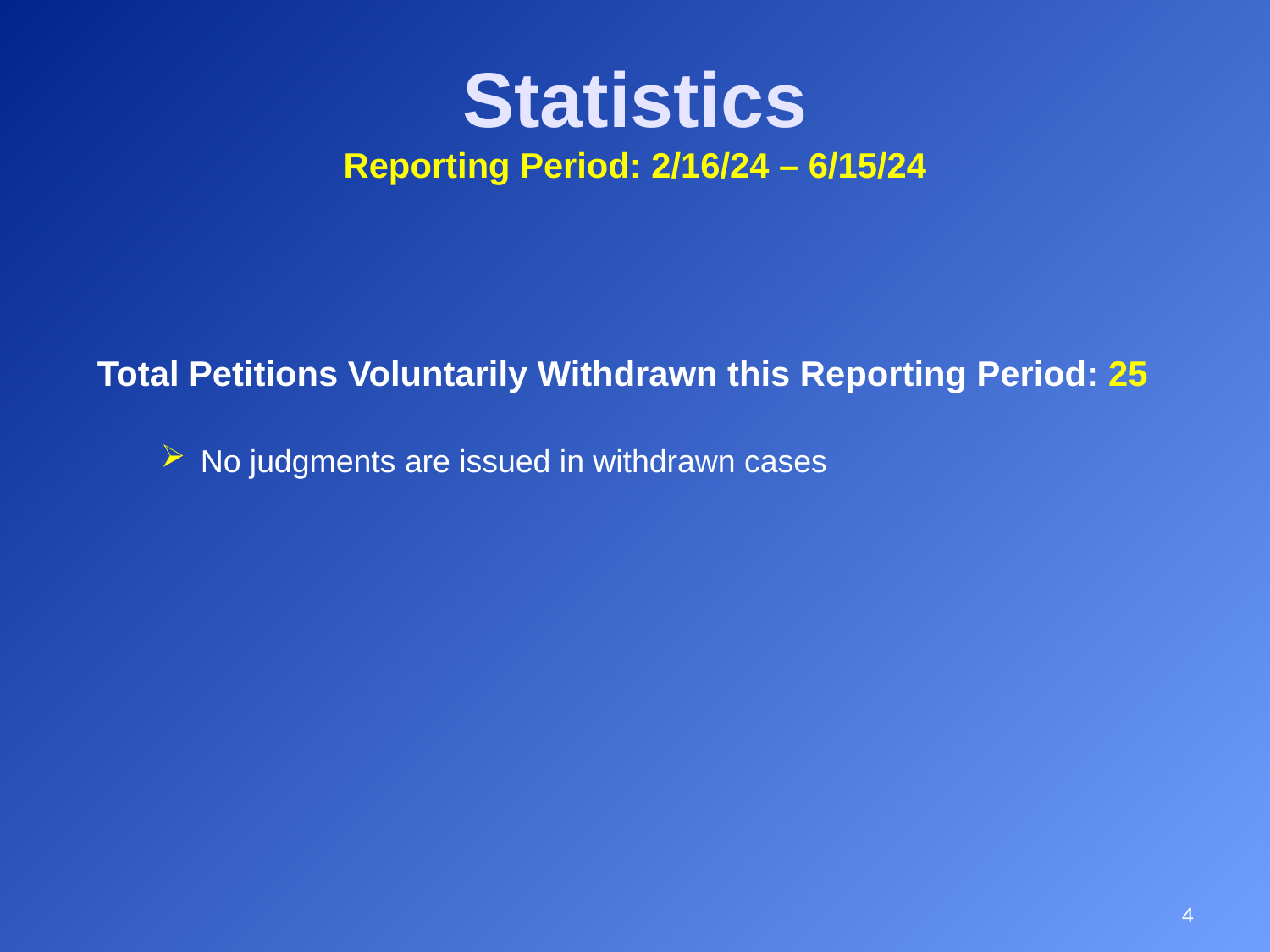

# Statistics Reporting Period: 2/16/24 – 6/15/24
Total Petitions Voluntarily Withdrawn this Reporting Period: 25

No judgments are issued in withdrawn cases

4